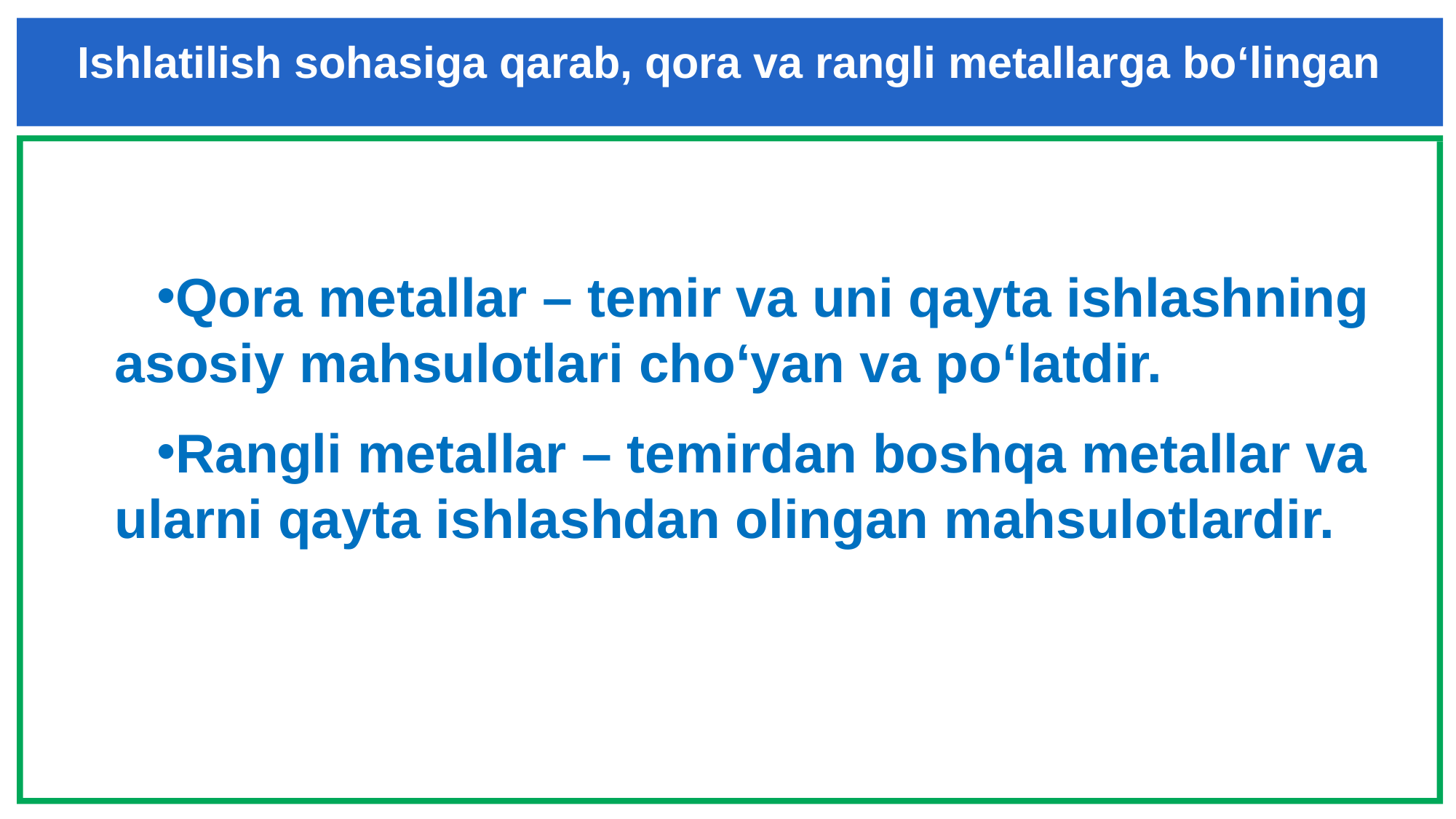

# Ishlatilish sohasiga qarab, qora va rangli metallarga bo‘lingan
Qora metallar – temir va uni qayta ishlashning asosiy mahsulotlari cho‘yan va po‘latdir.
Rangli metallar – temirdan boshqa metallar va ularni qayta ishlashdan olingan mahsulotlardir.